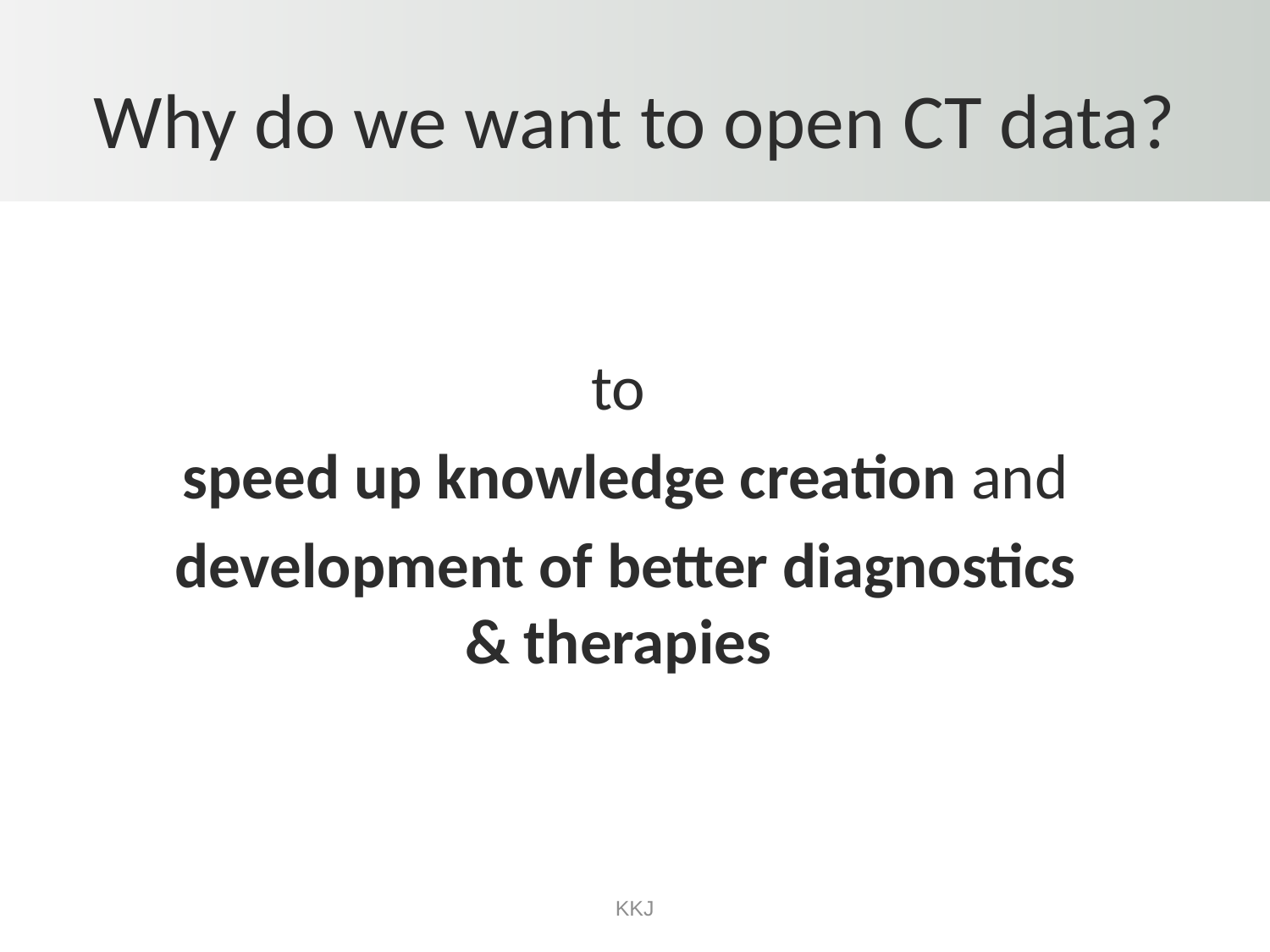

# Why do we want to open CT data?
to
 speed up knowledge creation and
 development of better diagnostics & therapies
KKJ